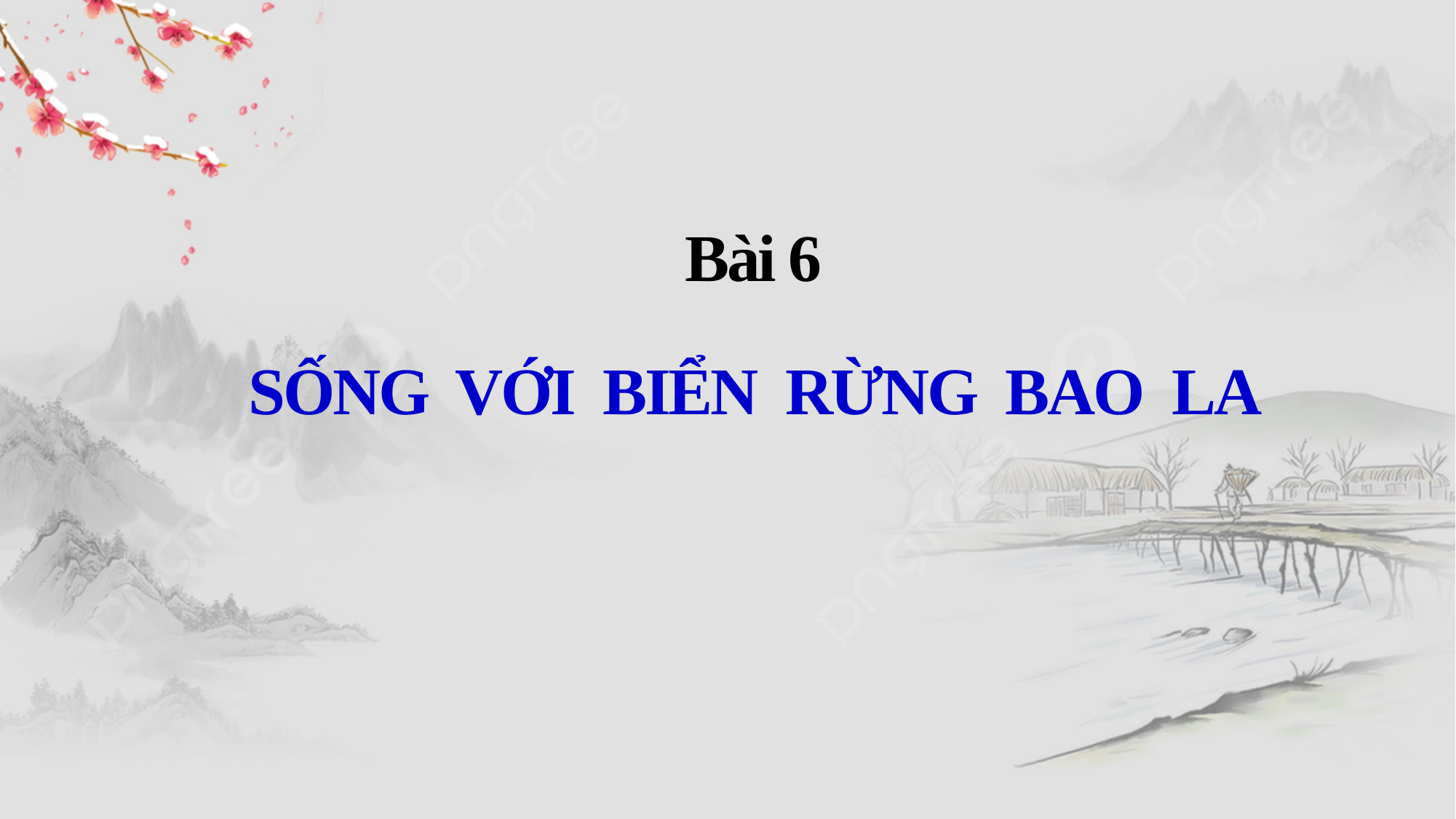

Bài 6
SỐNG  VỚI  BIỂN  RỪNG  BAO  LA